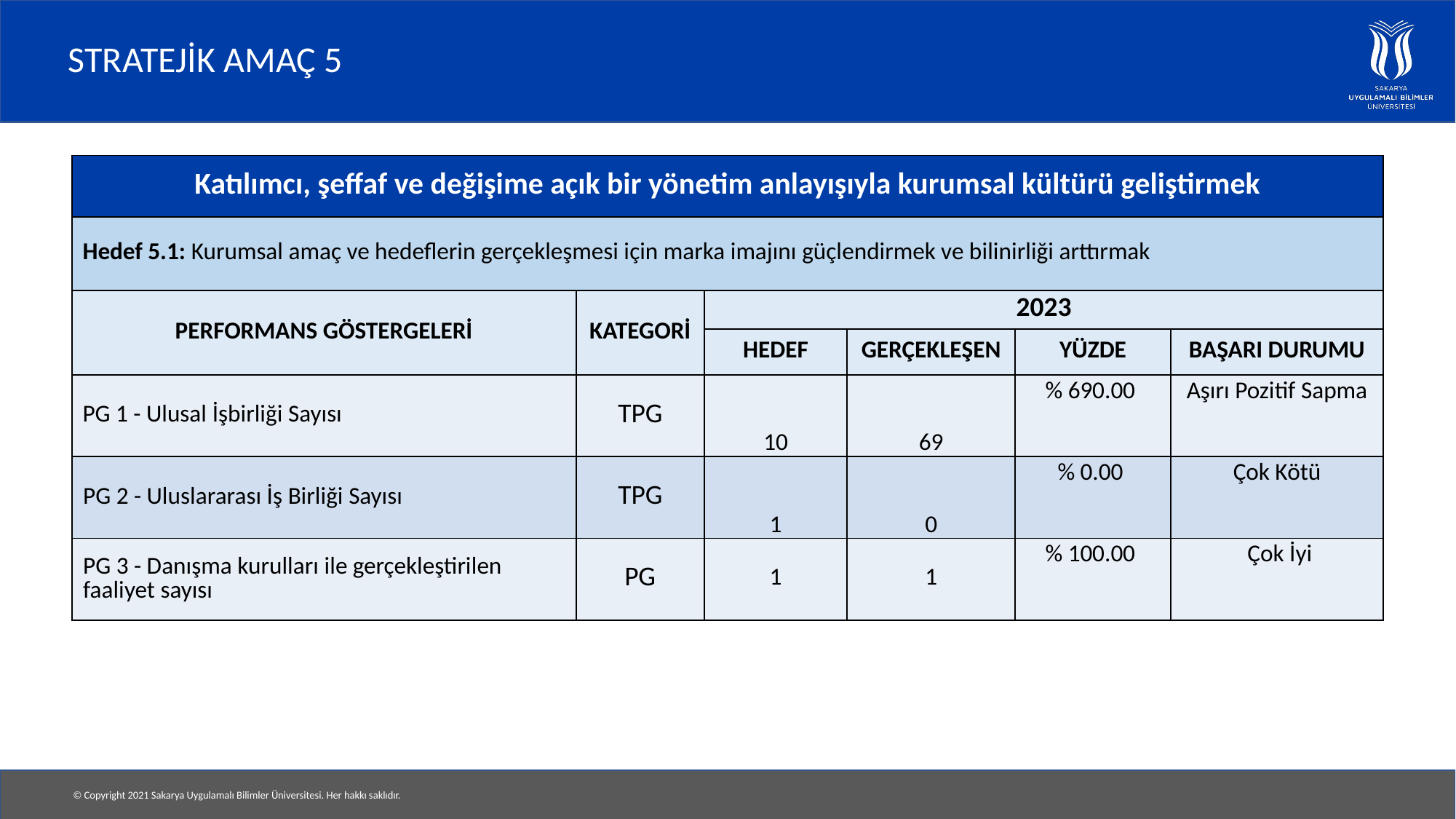

# STRATEJİK AMAÇ 5
| Katılımcı, şeffaf ve değişime açık bir yönetim anlayışıyla kurumsal kültürü geliştirmek |  |  |  |  |  |
| --- | --- | --- | --- | --- | --- |
| Hedef 5.1: Kurumsal amaç ve hedeflerin gerçekleşmesi için marka imajını güçlendirmek ve bilinirliği arttırmak |  |  |  |  |  |
| PERFORMANS GÖSTERGELERİ | KATEGORİ | 2023 |  |  |  |
|  |  | HEDEF | GERÇEKLEŞEN | YÜZDE | BAŞARI DURUMU |
| PG 1 - Ulusal İşbirliği Sayısı | TPG | 10 | 69 | % 690.00 | Aşırı Pozitif Sapma |
| PG 2 - Uluslararası İş Birliği Sayısı | TPG | 1 | 0 | % 0.00 | Çok Kötü |
| PG 3 - Danışma kurulları ile gerçekleştirilen faaliyet sayısı | PG | 1 | 1 | % 100.00 | Çok İyi |